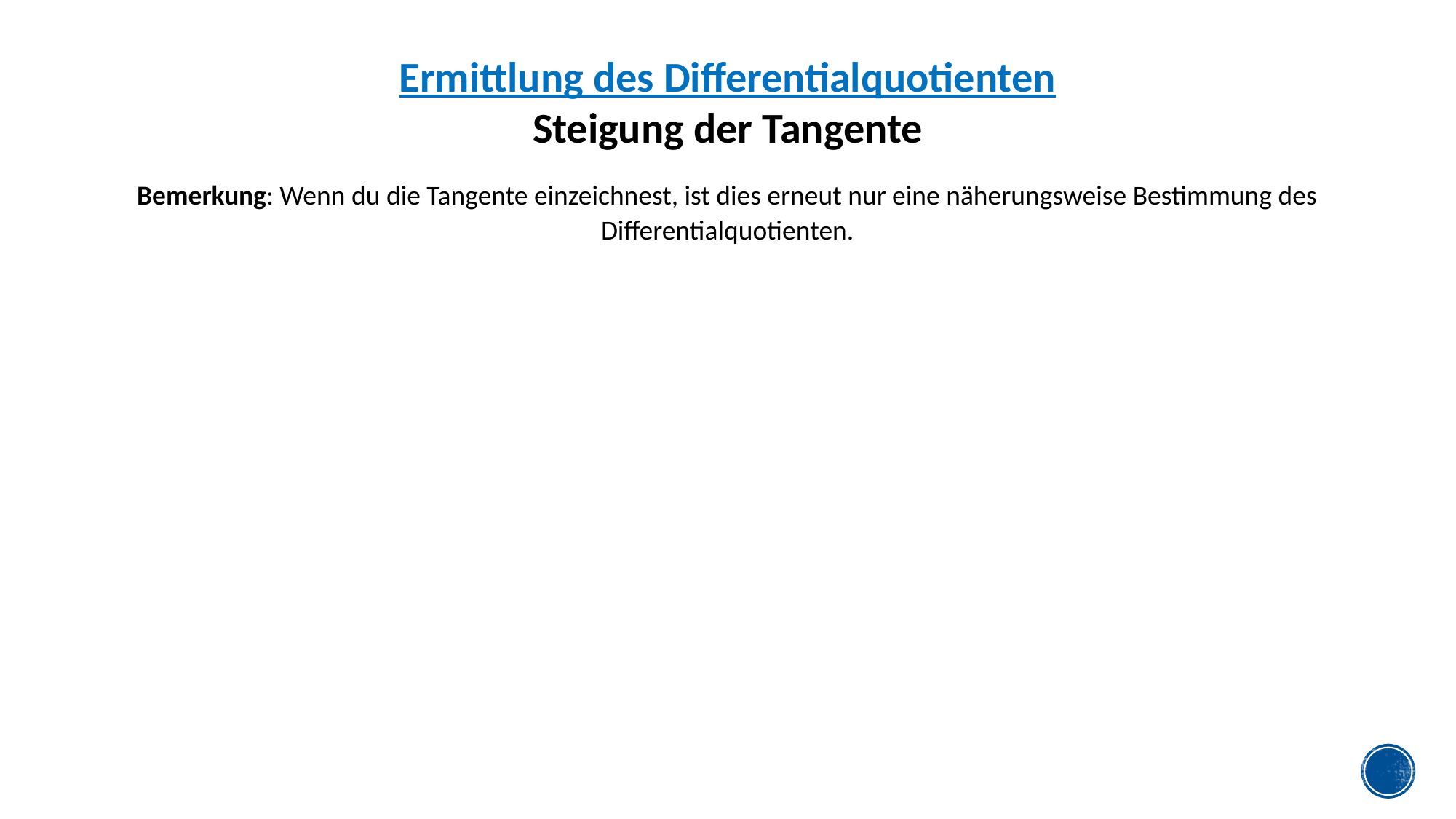

Ermittlung des Differentialquotienten
Steigung der Tangente
Bemerkung: Wenn du die Tangente einzeichnest, ist dies erneut nur eine näherungsweise Bestimmung des Differentialquotienten.